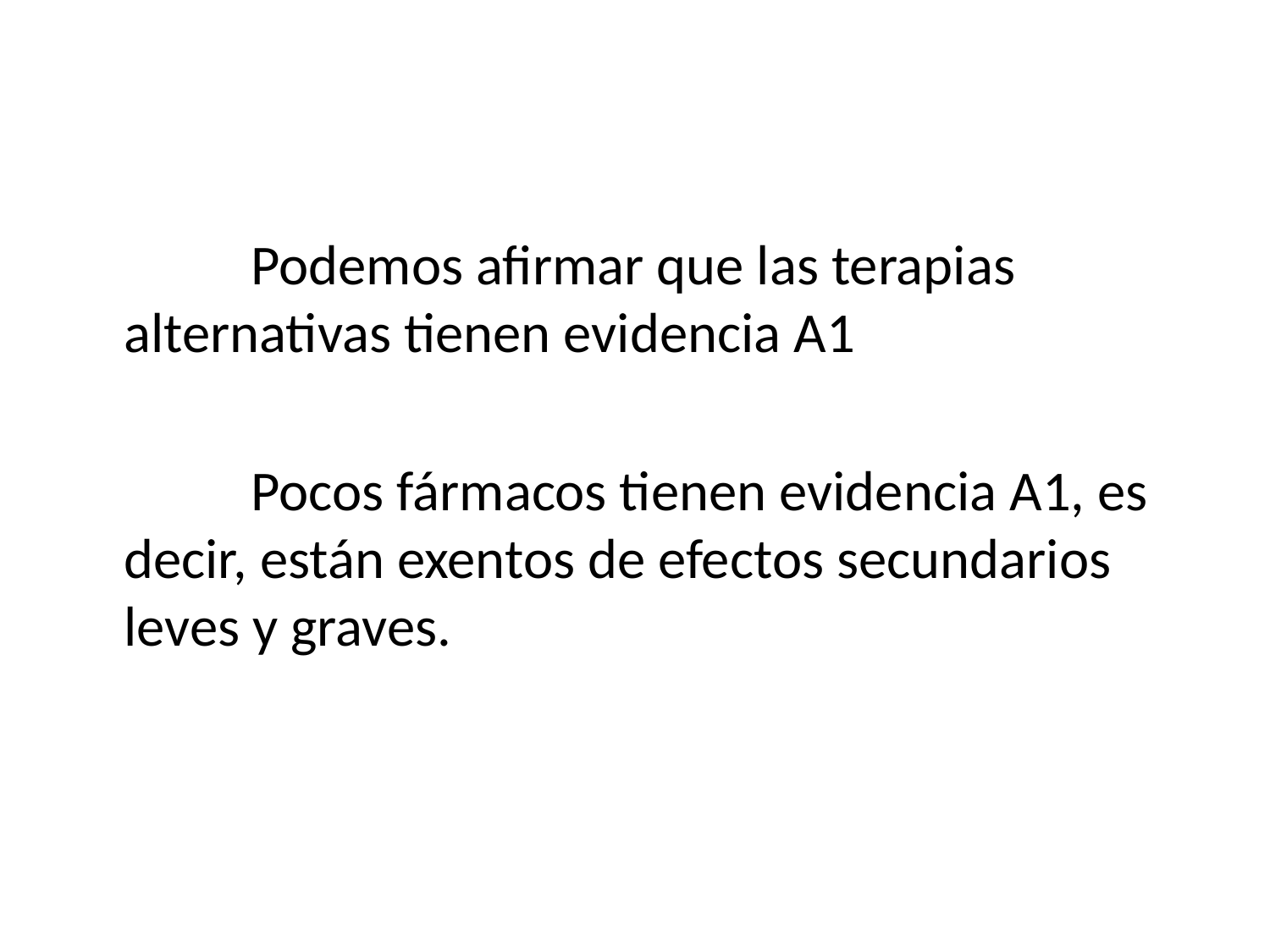

#
		Podemos afirmar que las terapias alternativas tienen evidencia A1

		Pocos fármacos tienen evidencia A1, es decir, están exentos de efectos secundarios leves y graves.